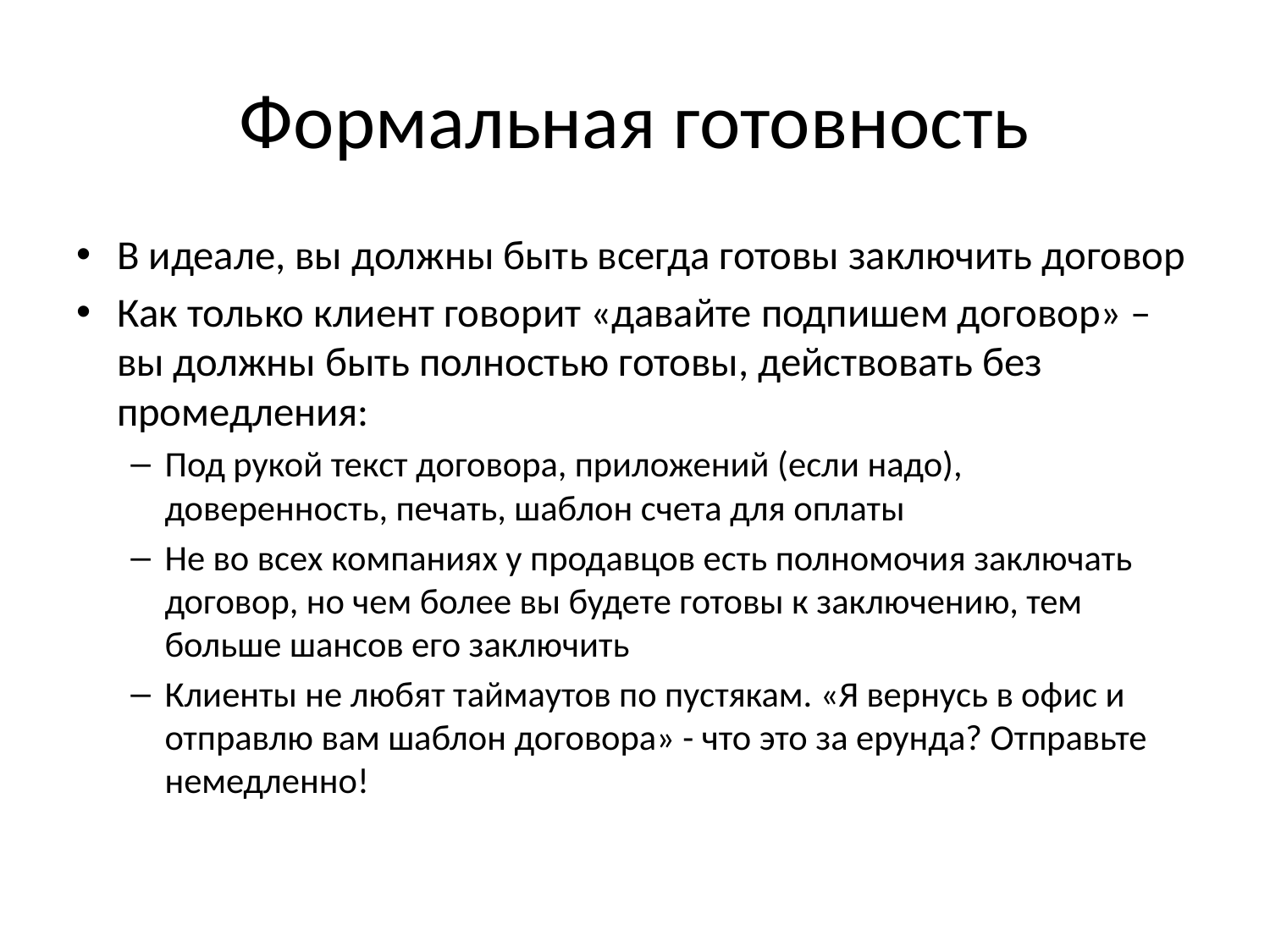

# Формальная готовность
В идеале, вы должны быть всегда готовы заключить договор
Как только клиент говорит «давайте подпишем договор» – вы должны быть полностью готовы, действовать без промедления:
Под рукой текст договора, приложений (если надо), доверенность, печать, шаблон счета для оплаты
Не во всех компаниях у продавцов есть полномочия заключать договор, но чем более вы будете готовы к заключению, тем больше шансов его заключить
Клиенты не любят таймаутов по пустякам. «Я вернусь в офис и отправлю вам шаблон договора» - что это за ерунда? Отправьте немедленно!